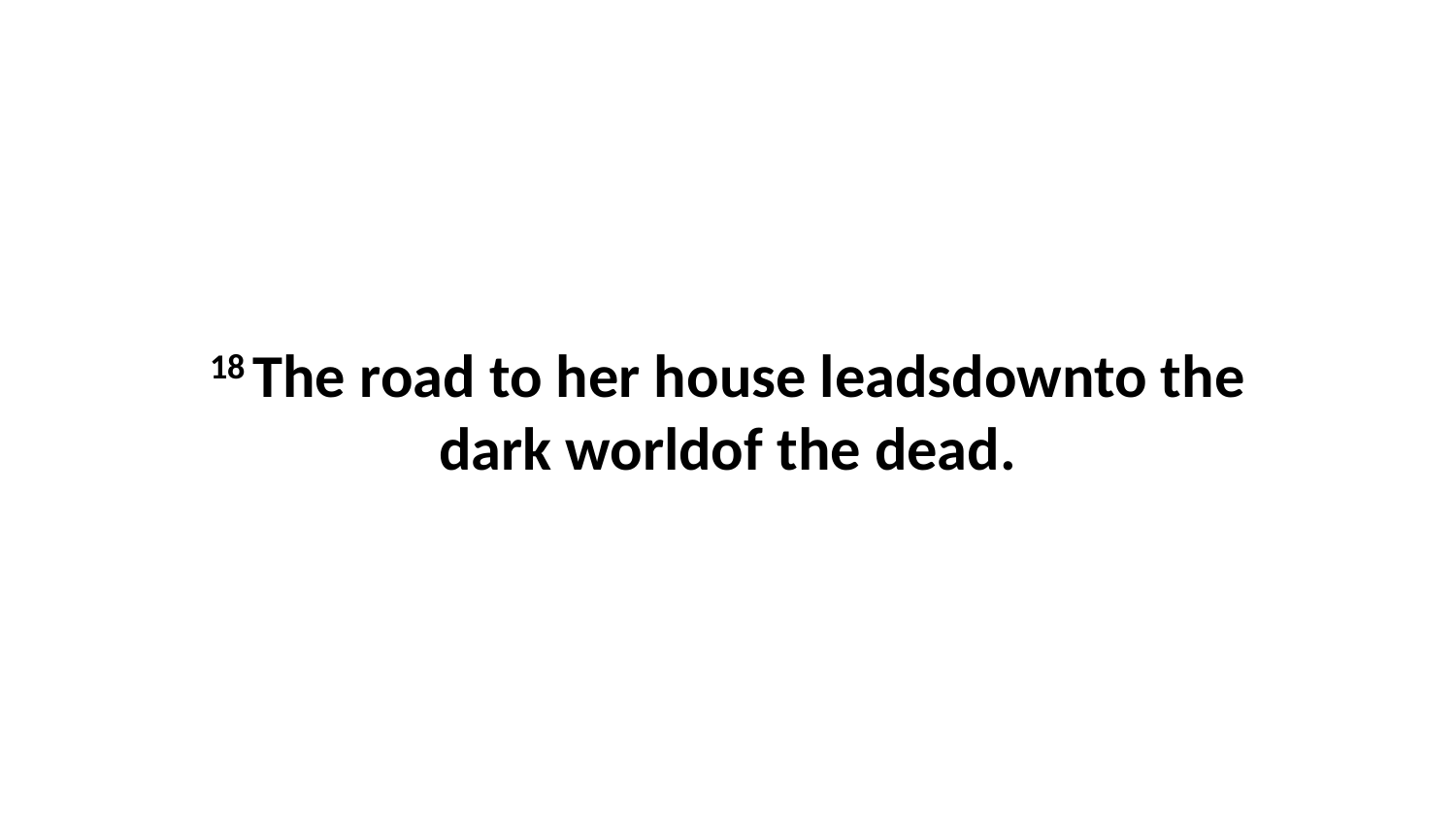

18 The road to her house leadsdownto the dark worldof the dead.